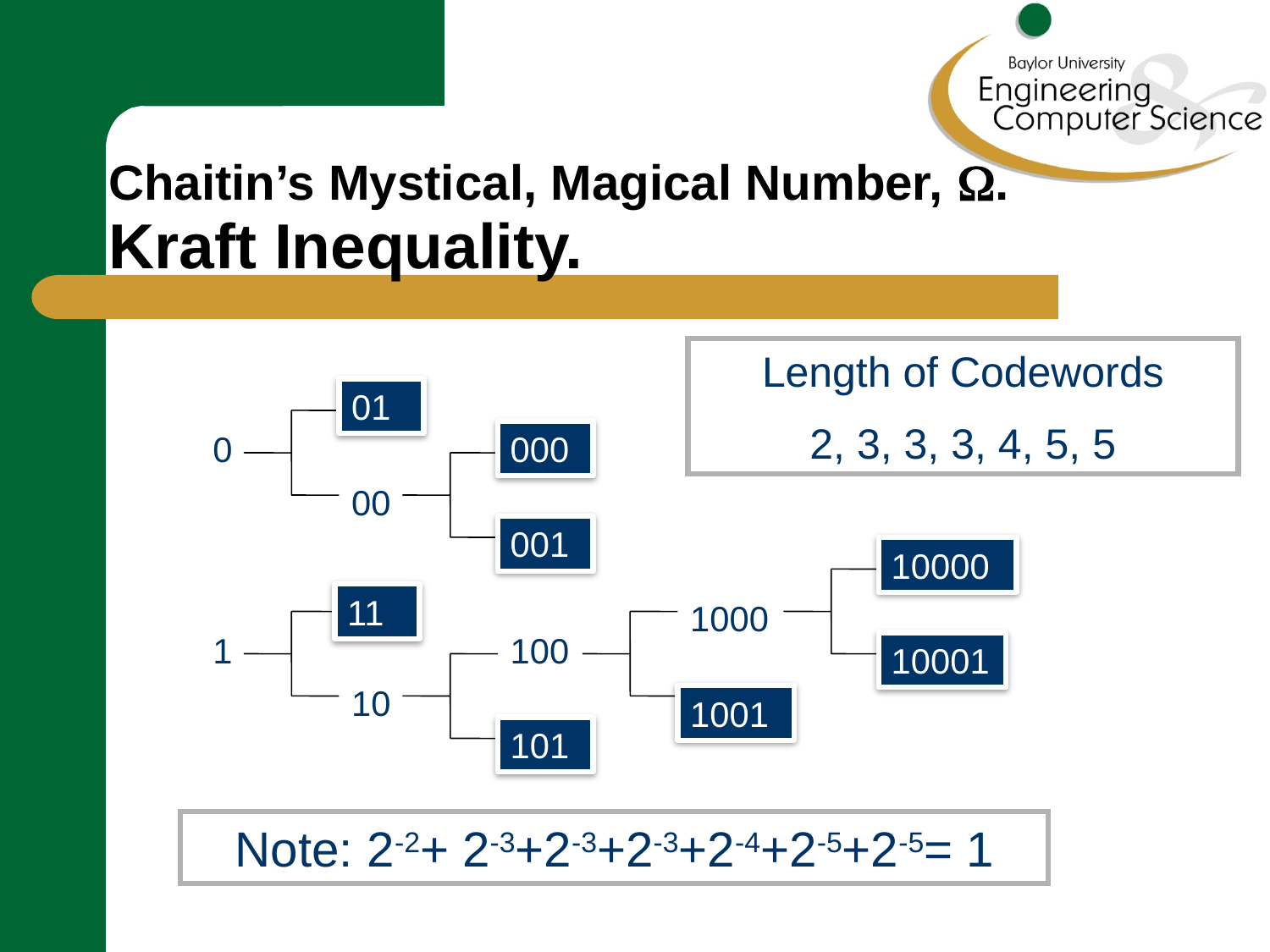

# Chaitin’s Mystical, Magical Number, Ω. Kraft Inequality.
Length of Codewords
2, 3, 3, 3, 4, 5, 5
01

0
000

00
001
10000

11
11
1000

1
100
10001

10
1001
101
Note: 2-2+ 2-3+2-3+2-3+2-4+2-5+2-5= 1